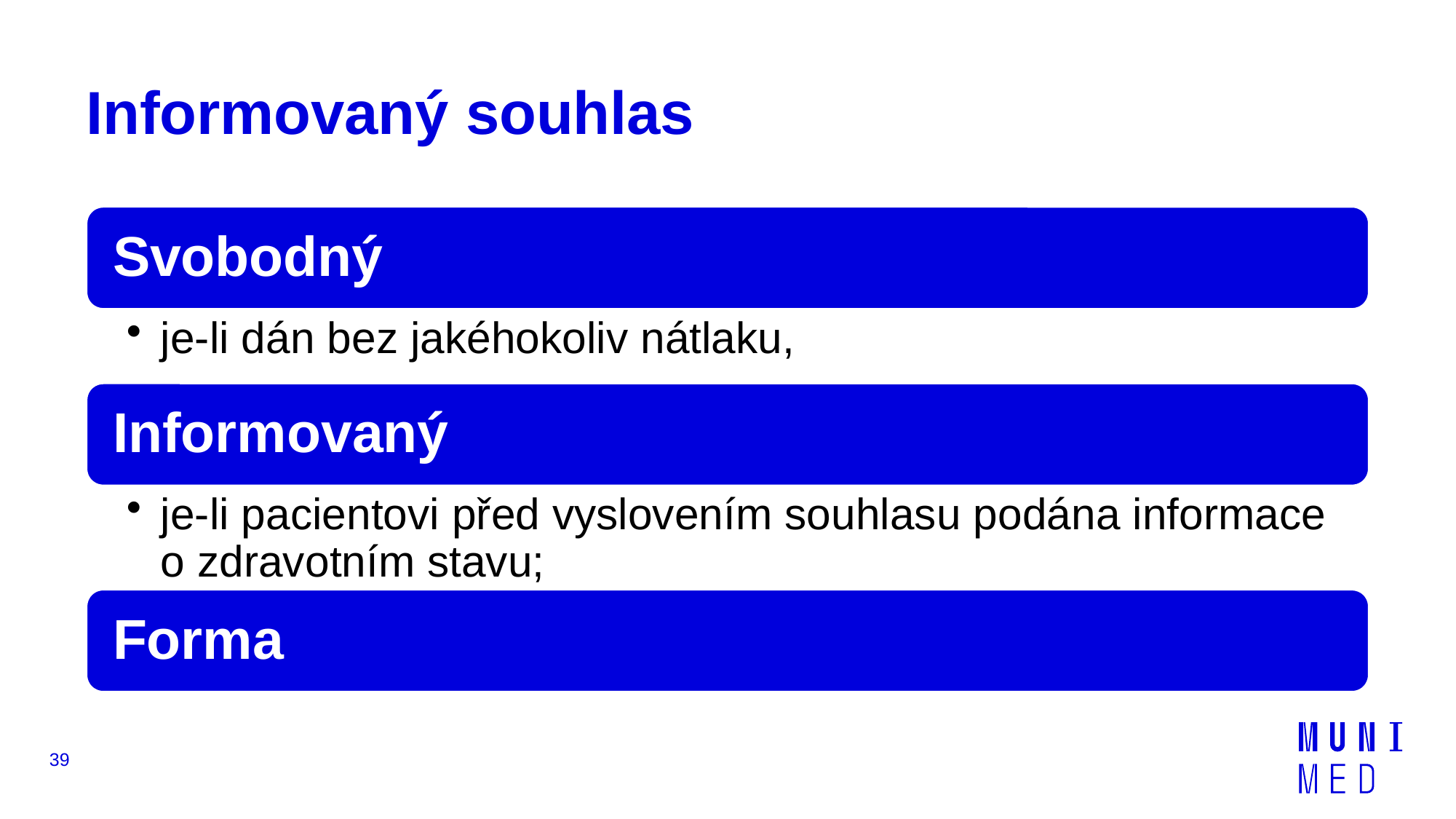

# Informovaný souhlas
Svobodný
je-li dán bez jakéhokoliv nátlaku,
Informovaný
je-li pacientovi před vyslovením souhlasu podána informace o zdravotním stavu;
Forma
39